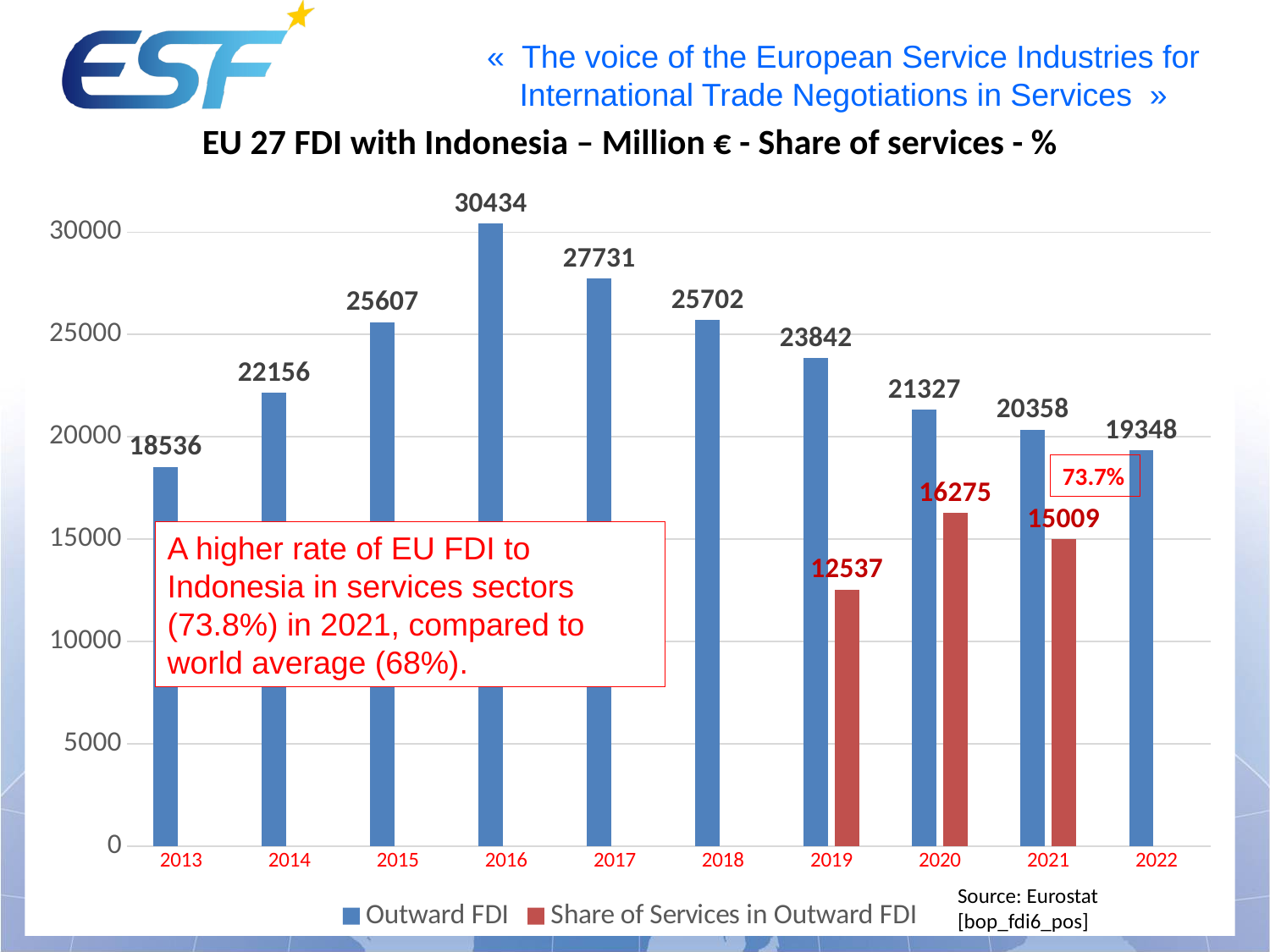

EU 27 FDI with Indonesia – Million € - Share of services - %

### Chart

| Category | Outward FDI | Share of Services in Outward FDI |
|---|---|---|
| 2013 | 18536.0 | None |
| 2014 | 22156.0 | None |
| 2015 | 25607.0 | None |
| 2016 | 30434.0 | None |
| 2017 | 27731.0 | None |
| 2018 | 25702.0 | None |
| 2019 | 23842.0 | 12537.0 |
| 2020 | 21327.0 | 16275.0 |
| 2021 | 20358.0 | 15009.0 |
| 2022 | 19348.0 | None |
73.7%
A higher rate of EU FDI to Indonesia in services sectors (73.8%) in 2021, compared to world average (68%).
Source: Eurostat [bop_fdi6_pos]